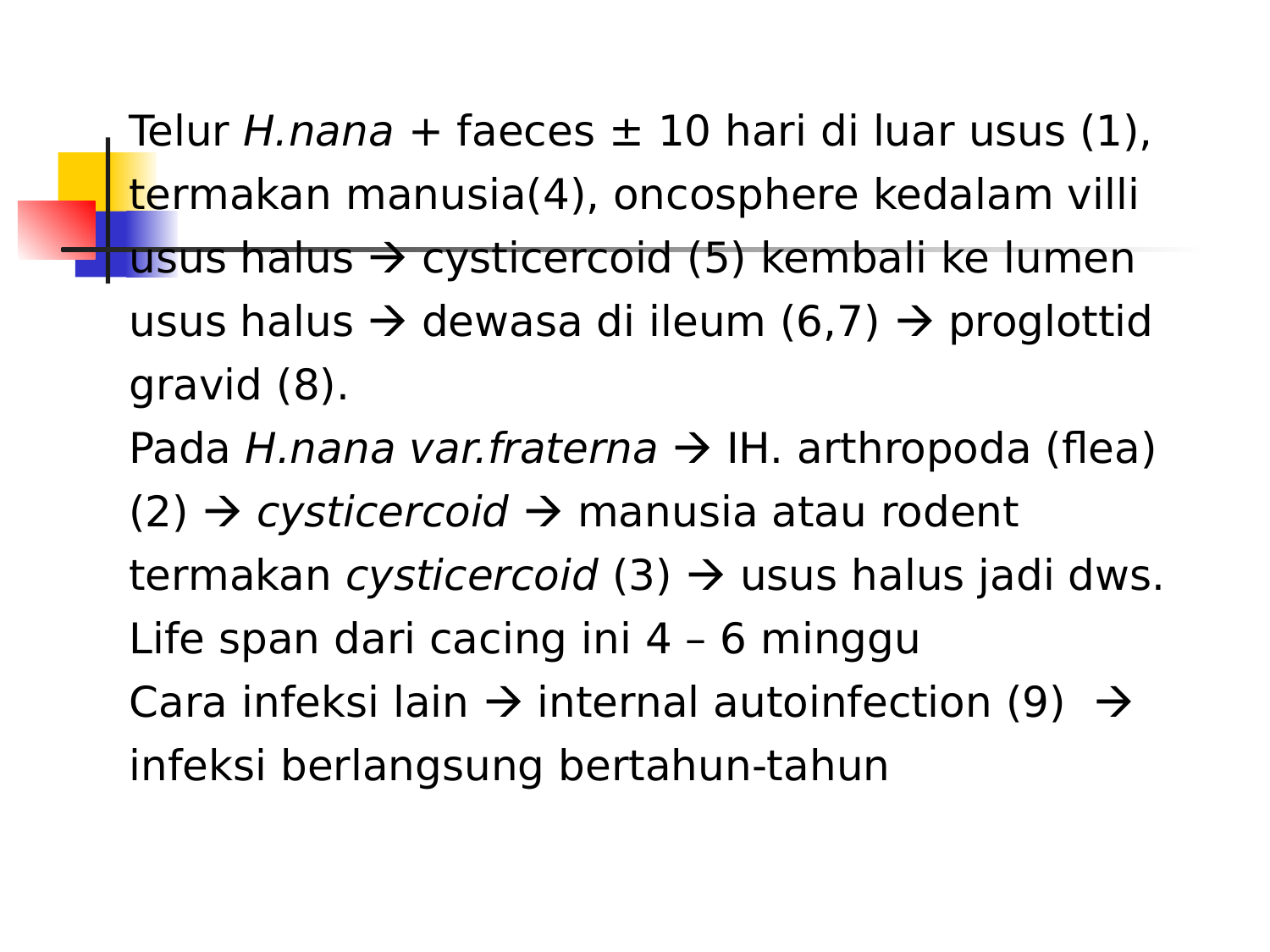

Telur H.nana + faeces ± 10 hari di luar usus (1), termakan manusia(4), oncosphere kedalam villi usus halus 🡪 cysticercoid (5) kembali ke lumen usus halus 🡪 dewasa di ileum (6,7) 🡪 proglottid gravid (8).
Pada H.nana var.fraterna 🡪 IH. arthropoda (flea) (2) 🡪 cysticercoid 🡪 manusia atau rodent termakan cysticercoid (3) 🡪 usus halus jadi dws.
Life span dari cacing ini 4 – 6 minggu
Cara infeksi lain 🡪 internal autoinfection (9)  🡪 infeksi berlangsung bertahun-tahun